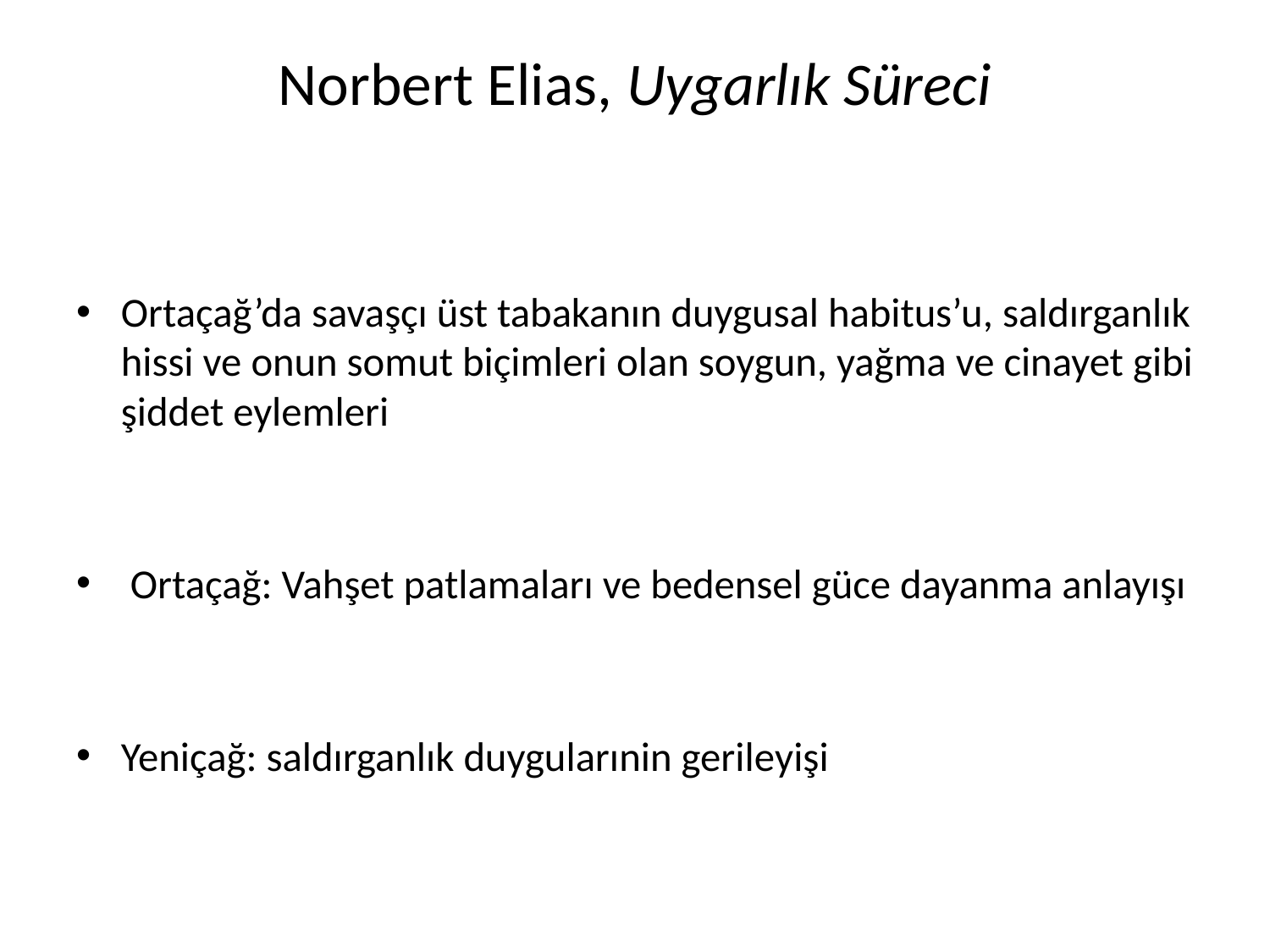

# Norbert Elias, Uygarlık Süreci

Ortaçağ’da savaşçı üst tabakanın duygusal habitus’u, saldırganlık hissi ve onun somut biçimleri olan soygun, yağma ve cinayet gibi şiddet eylemleri

 Ortaçağ: Vahşet patlamaları ve bedensel güce dayanma anlayışı

Yeniçağ: saldırganlık duygularınin gerileyişi